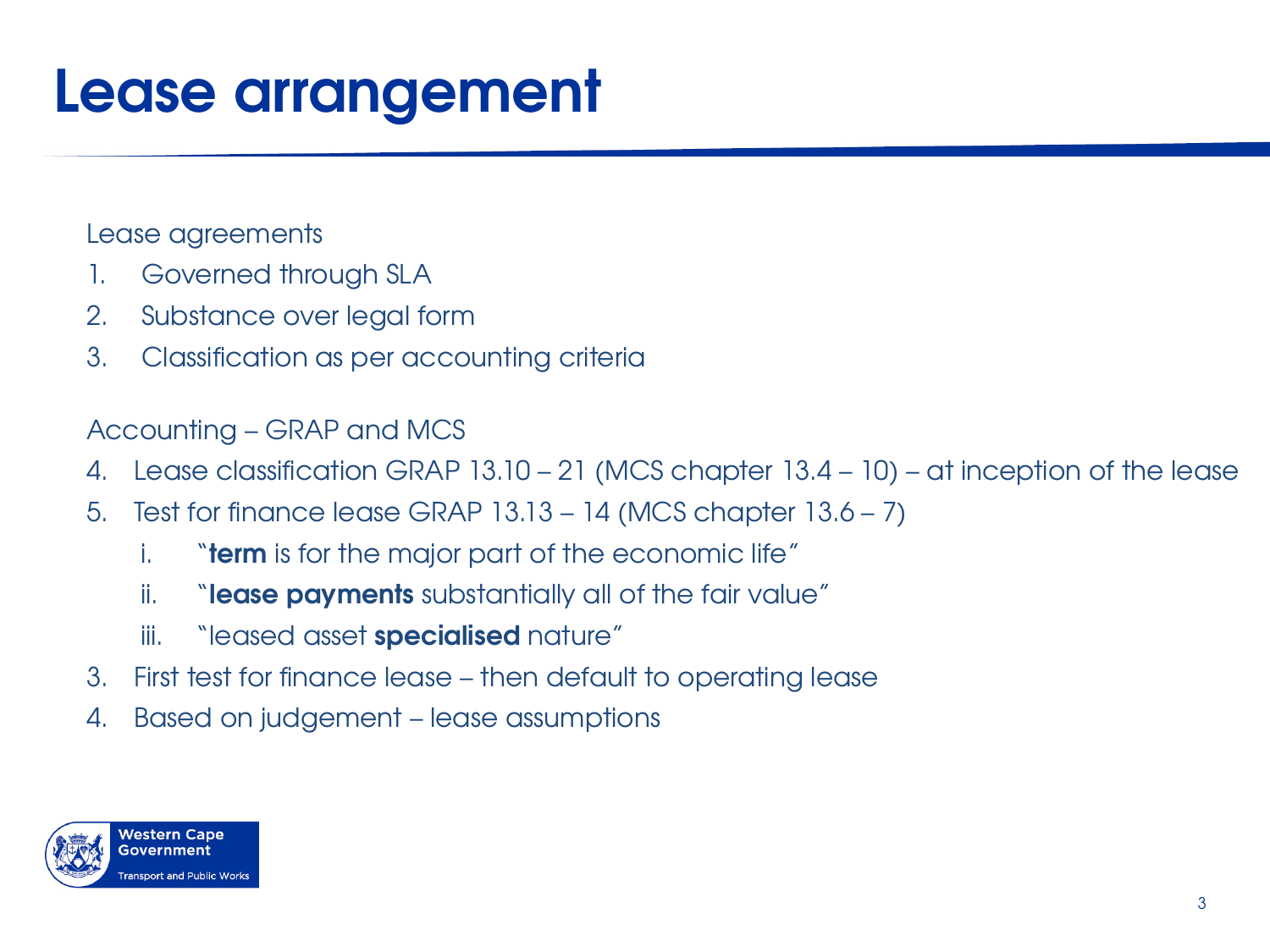

# Lease arrangement
Lease agreements
Governed through SLA
Substance over legal form
Classification as per accounting criteria

Accounting – GRAP and MCS
Lease classification GRAP 13.10 – 21 (MCS chapter 13.4 – 10) – at inception of the lease
Test for finance lease GRAP 13.13 – 14 (MCS chapter 13.6 – 7)
“term is for the major part of the economic life”
“lease payments substantially all of the fair value”
“leased asset specialised nature”
First test for finance lease – then default to operating lease
Based on judgement – lease assumptions

3